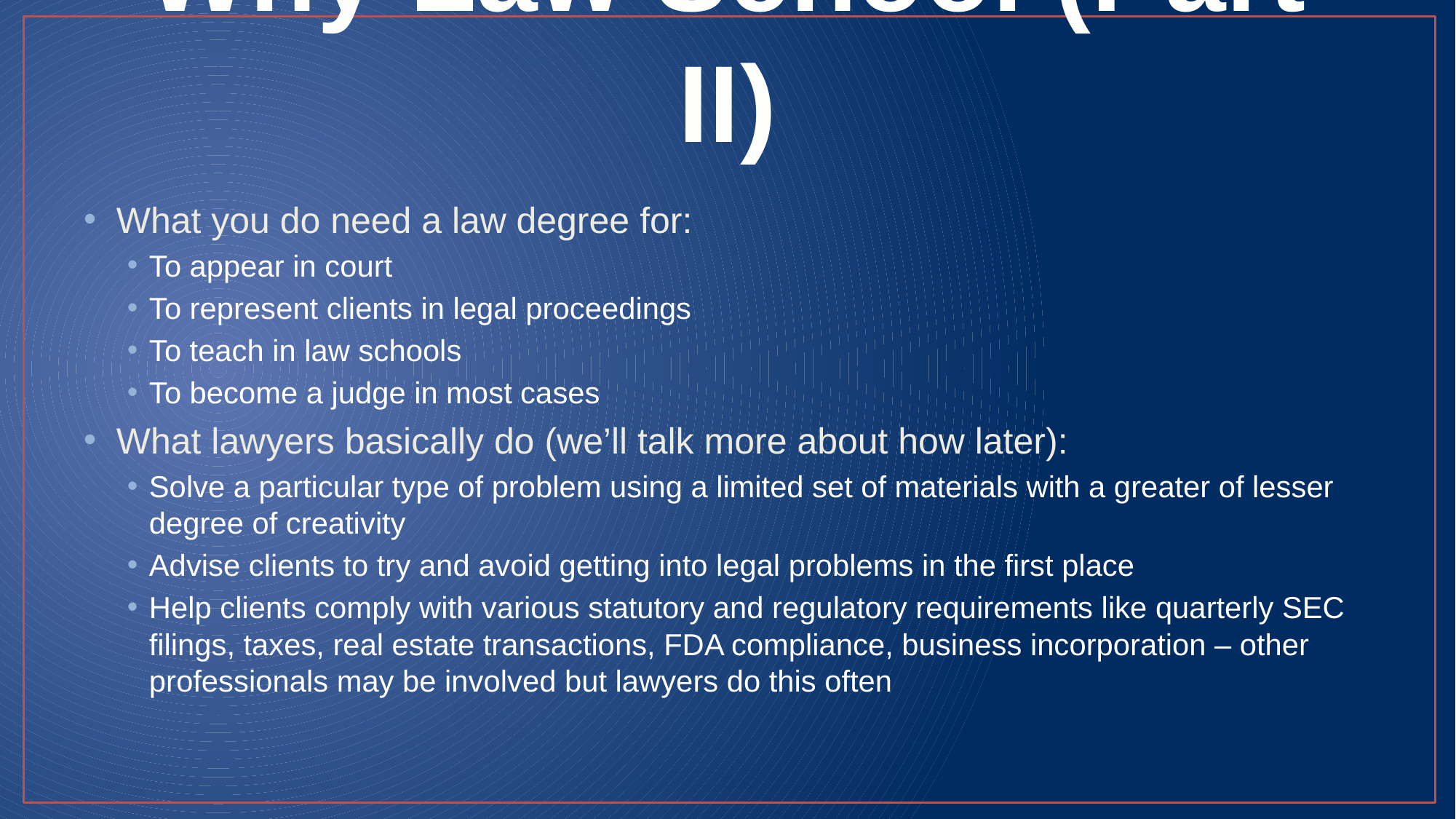

# Why Law School (Part II)
What you do need a law degree for:
To appear in court
To represent clients in legal proceedings
To teach in law schools
To become a judge in most cases
What lawyers basically do (we’ll talk more about how later):
Solve a particular type of problem using a limited set of materials with a greater of lesser degree of creativity
Advise clients to try and avoid getting into legal problems in the first place
Help clients comply with various statutory and regulatory requirements like quarterly SEC filings, taxes, real estate transactions, FDA compliance, business incorporation – other professionals may be involved but lawyers do this often